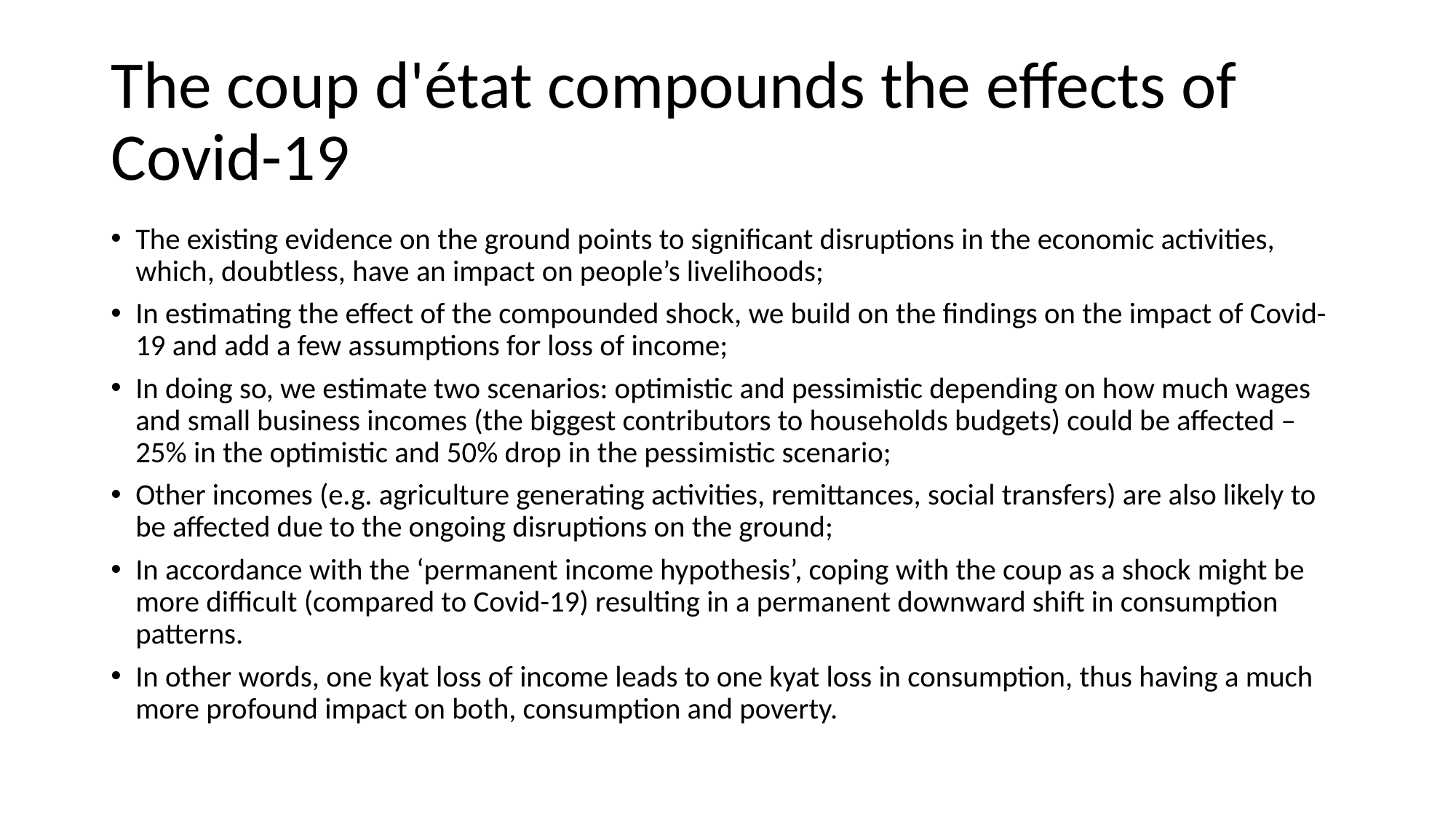

# The coup d'état compounds the effects of Covid-19
The existing evidence on the ground points to significant disruptions in the economic activities, which, doubtless, have an impact on people’s livelihoods;
In estimating the effect of the compounded shock, we build on the findings on the impact of Covid-19 and add a few assumptions for loss of income;
In doing so, we estimate two scenarios: optimistic and pessimistic depending on how much wages and small business incomes (the biggest contributors to households budgets) could be affected – 25% in the optimistic and 50% drop in the pessimistic scenario;
Other incomes (e.g. agriculture generating activities, remittances, social transfers) are also likely to be affected due to the ongoing disruptions on the ground;
In accordance with the ‘permanent income hypothesis’, coping with the coup as a shock might be more difficult (compared to Covid-19) resulting in a permanent downward shift in consumption patterns.
In other words, one kyat loss of income leads to one kyat loss in consumption, thus having a much more profound impact on both, consumption and poverty.